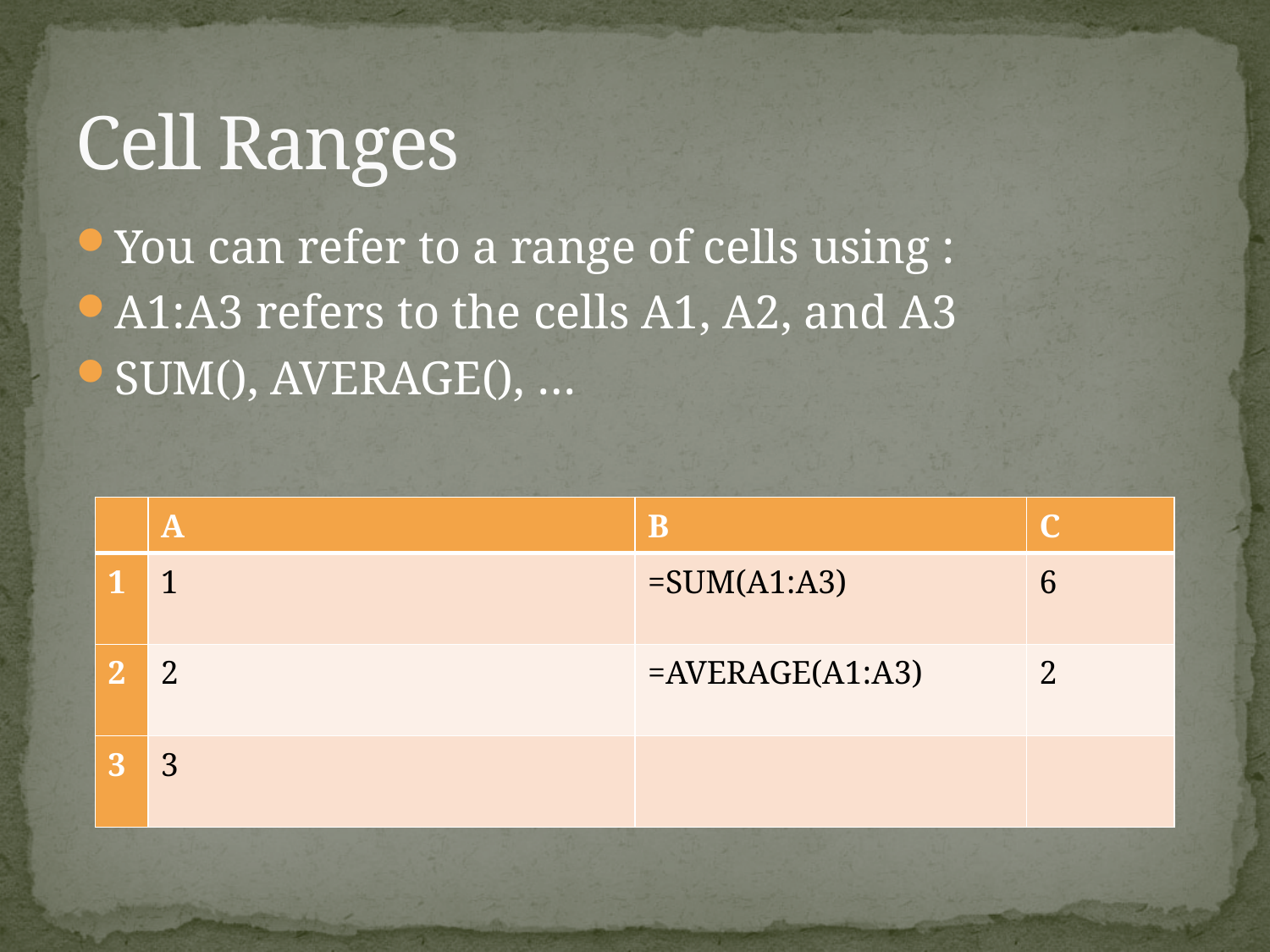

# Cell Ranges
You can refer to a range of cells using :
A1:A3 refers to the cells A1, A2, and A3
SUM(), AVERAGE(), …
|  | A | B | C |
| --- | --- | --- | --- |
| 1 | 1 | =SUM(A1:A3) | 6 |
| 2 | 2 | =AVERAGE(A1:A3) | 2 |
| 3 | 3 |  |  |